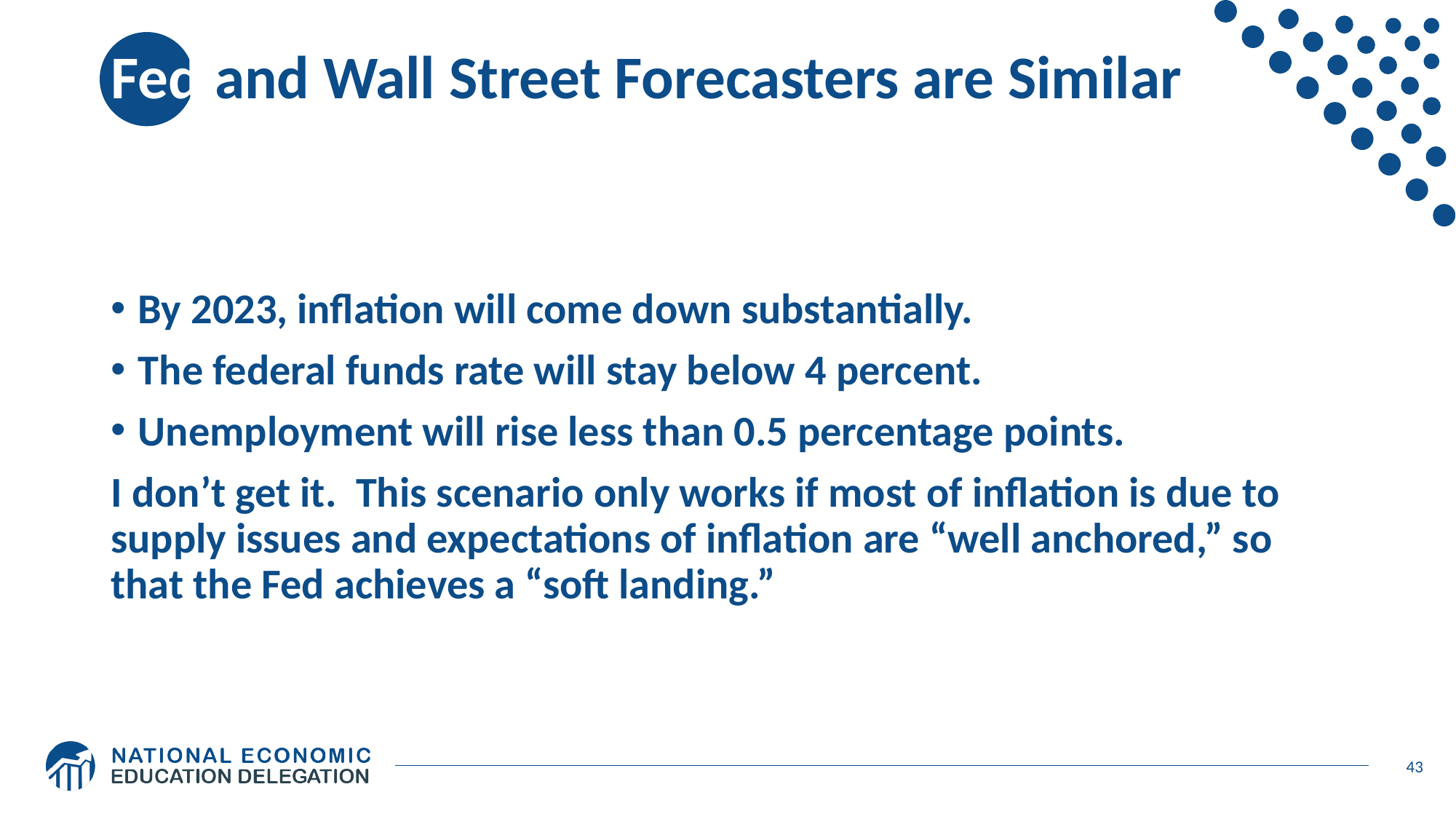

# Fed and Wall Street Forecasters are Similar
By 2023, inflation will come down substantially.
The federal funds rate will stay below 4 percent.
Unemployment will rise less than 0.5 percentage points.
I don’t get it.  This scenario only works if most of inflation is due to supply issues and expectations of inflation are “well anchored,” so that the Fed achieves a “soft landing.”
43